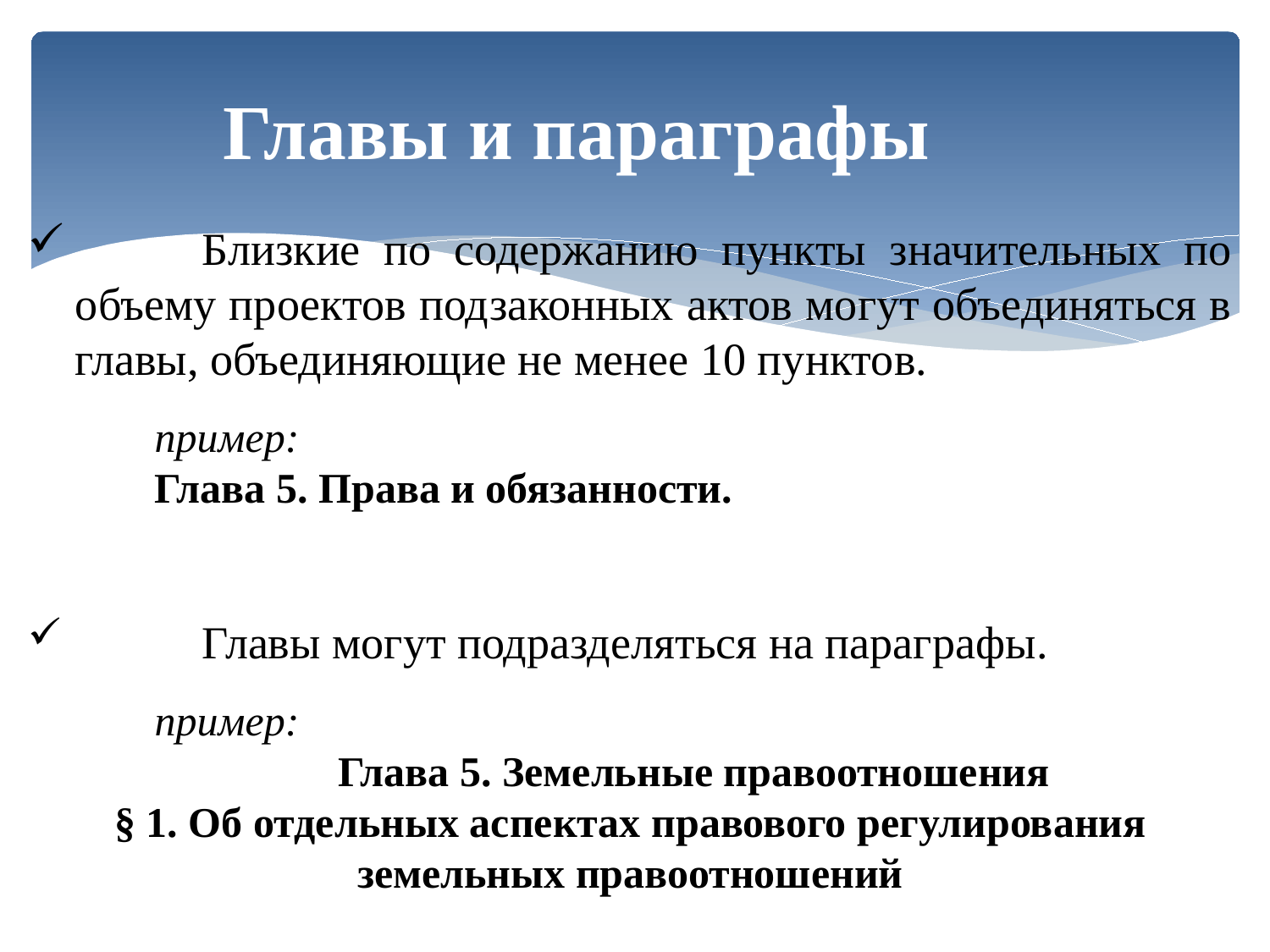

Главы и параграфы
	Близкие по содержанию пункты значительных по объему проектов подзаконных актов могут объединяться в главы, объединяющие не менее 10 пунктов.

	пример:
	Глава 5. Права и обязанности.

	Главы могут подразделяться на параграфы.

	пример:
	Глава 5. Земельные правоотношения
§ 1. Об отдельных аспектах правового регулирования земельных правоотношений